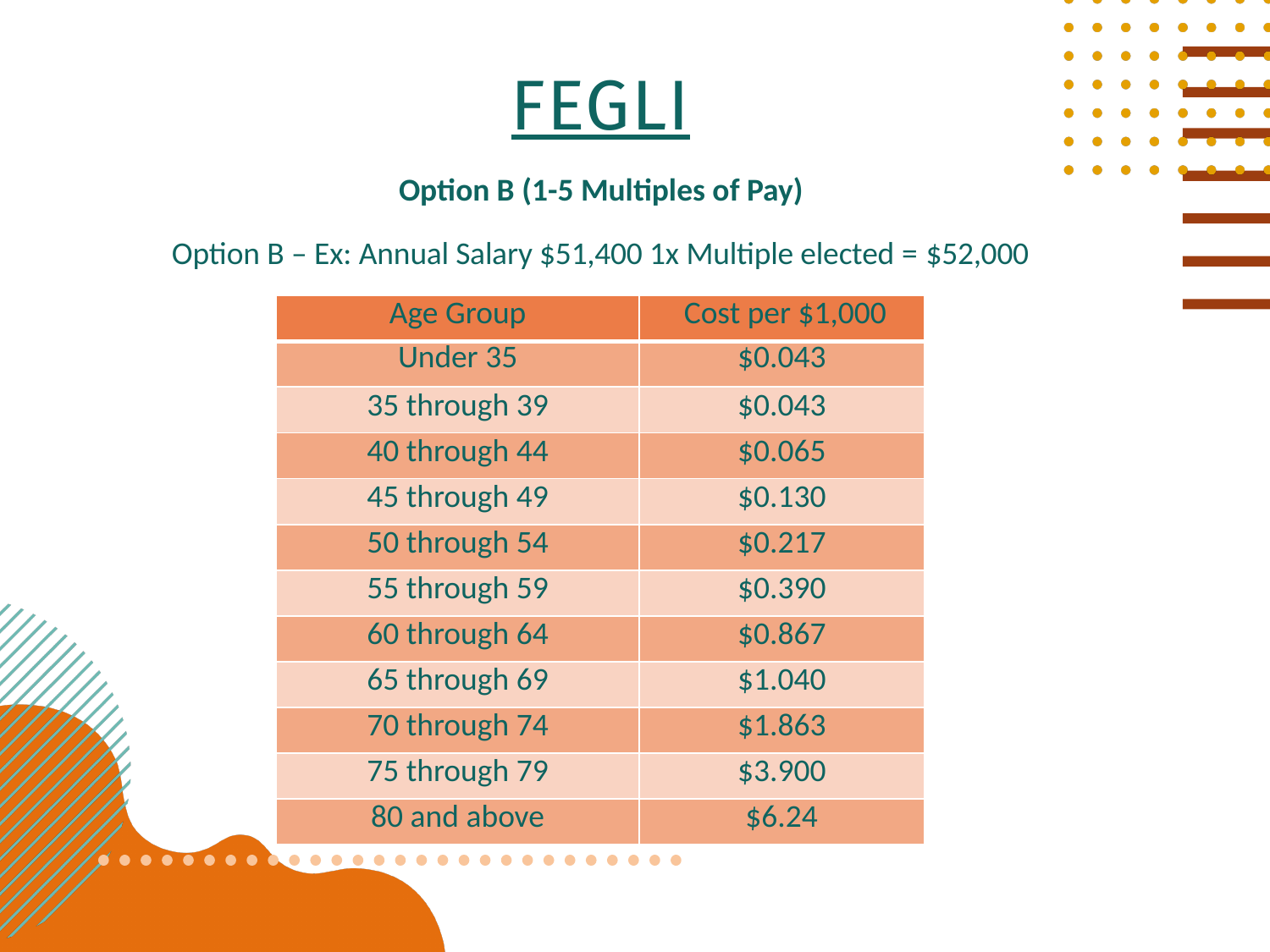

# fegli
Option B (1-5 Multiples of Pay)
Option B – Ex: Annual Salary $51,400 1x Multiple elected = $52,000
| Age Group | Cost per $1,000 |
| --- | --- |
| Under 35 | $0.043 |
| 35 through 39 | $0.043 |
| 40 through 44 | $0.065 |
| 45 through 49 | $0.130 |
| 50 through 54 | $0.217 |
| 55 through 59 | $0.390 |
| 60 through 64 | $0.867 |
| 65 through 69 | $1.040 |
| 70 through 74 | $1.863 |
| 75 through 79 | $3.900 |
| 80 and above | $6.24 |